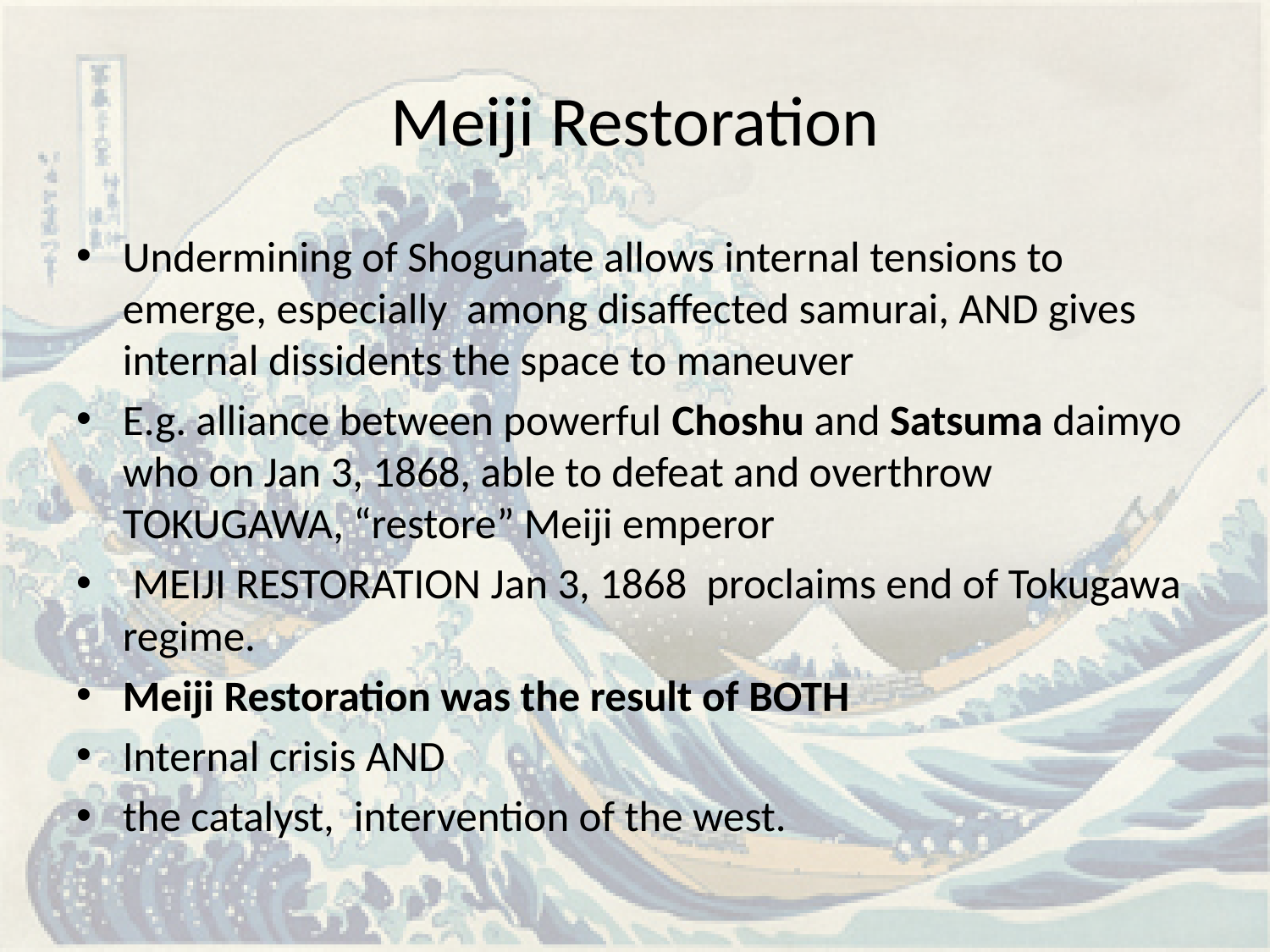

# Meiji Restoration
Undermining of Shogunate allows internal tensions to emerge, especially  among disaffected samurai, AND gives internal dissidents the space to maneuver
E.g. alliance between powerful Choshu and Satsuma daimyo who on Jan 3, 1868, able to defeat and overthrow TOKUGAWA, “restore” Meiji emperor
 MEIJI RESTORATION Jan 3, 1868  proclaims end of Tokugawa regime.
Meiji Restoration was the result of BOTH
Internal crisis AND
the catalyst,  intervention of the west.